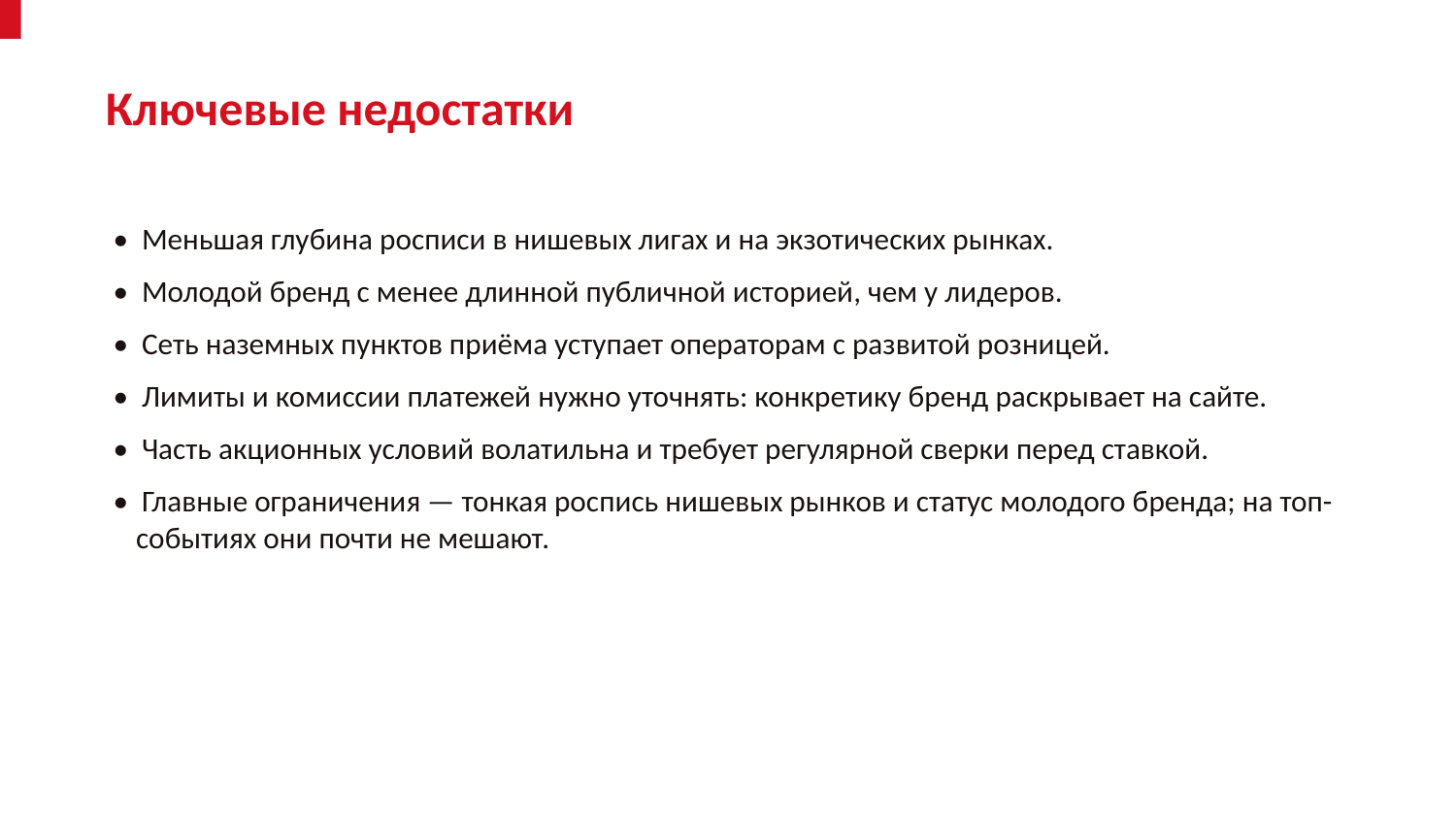

Ключевые недостатки
•  Меньшая глубина росписи в нишевых лигах и на экзотических рынках.
•  Молодой бренд с менее длинной публичной историей, чем у лидеров.
•  Сеть наземных пунктов приёма уступает операторам с развитой розницей.
•  Лимиты и комиссии платежей нужно уточнять: конкретику бренд раскрывает на сайте.
•  Часть акционных условий волатильна и требует регулярной сверки перед ставкой.
•  Главные ограничения — тонкая роспись нишевых рынков и статус молодого бренда; на топ-событиях они почти не мешают.